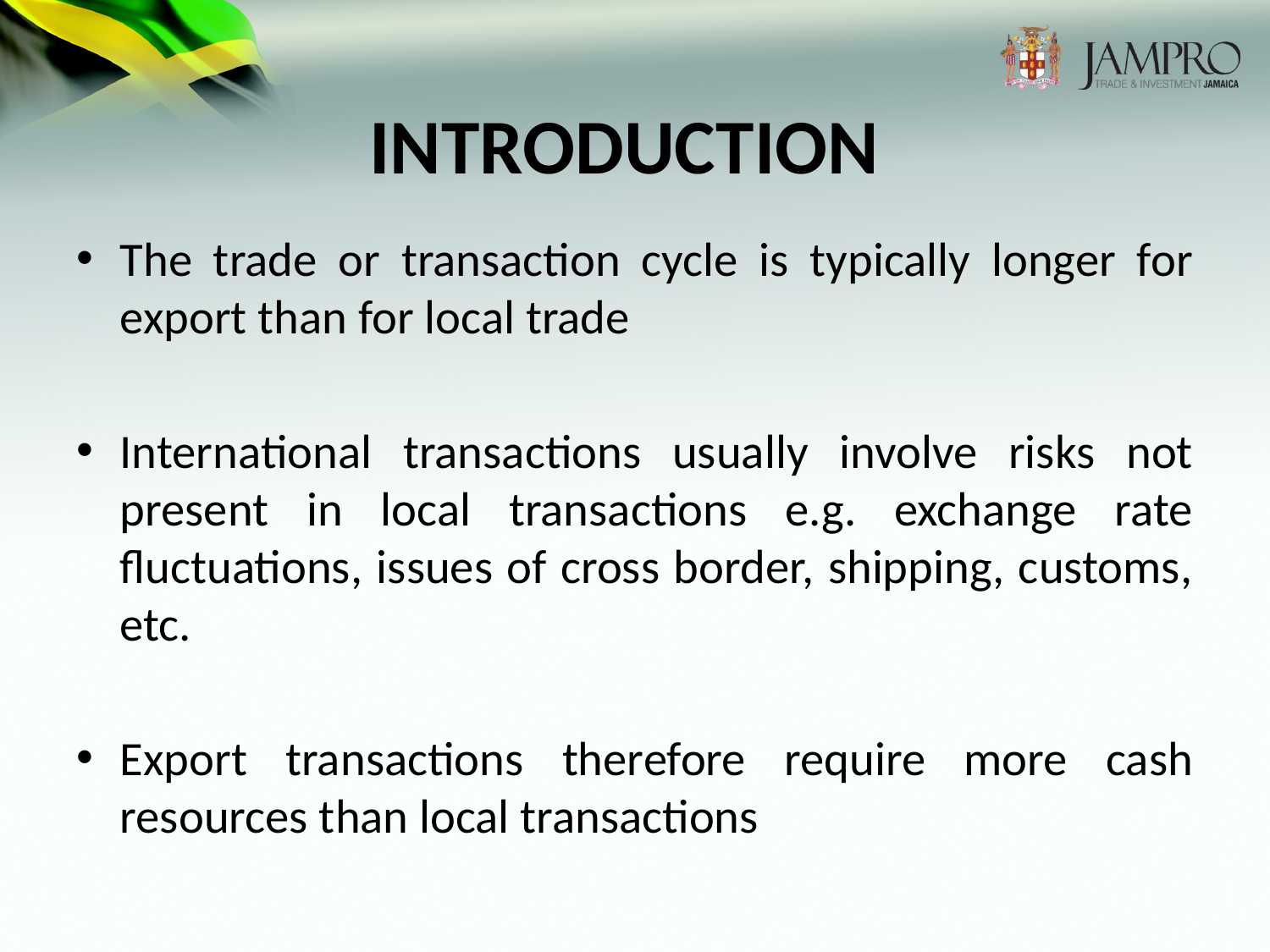

# Introduction
The trade or transaction cycle is typically longer for export than for local trade

International transactions usually involve risks not present in local transactions e.g. exchange rate fluctuations, issues of cross border, shipping, customs, etc.

Export transactions therefore require more cash resources than local transactions